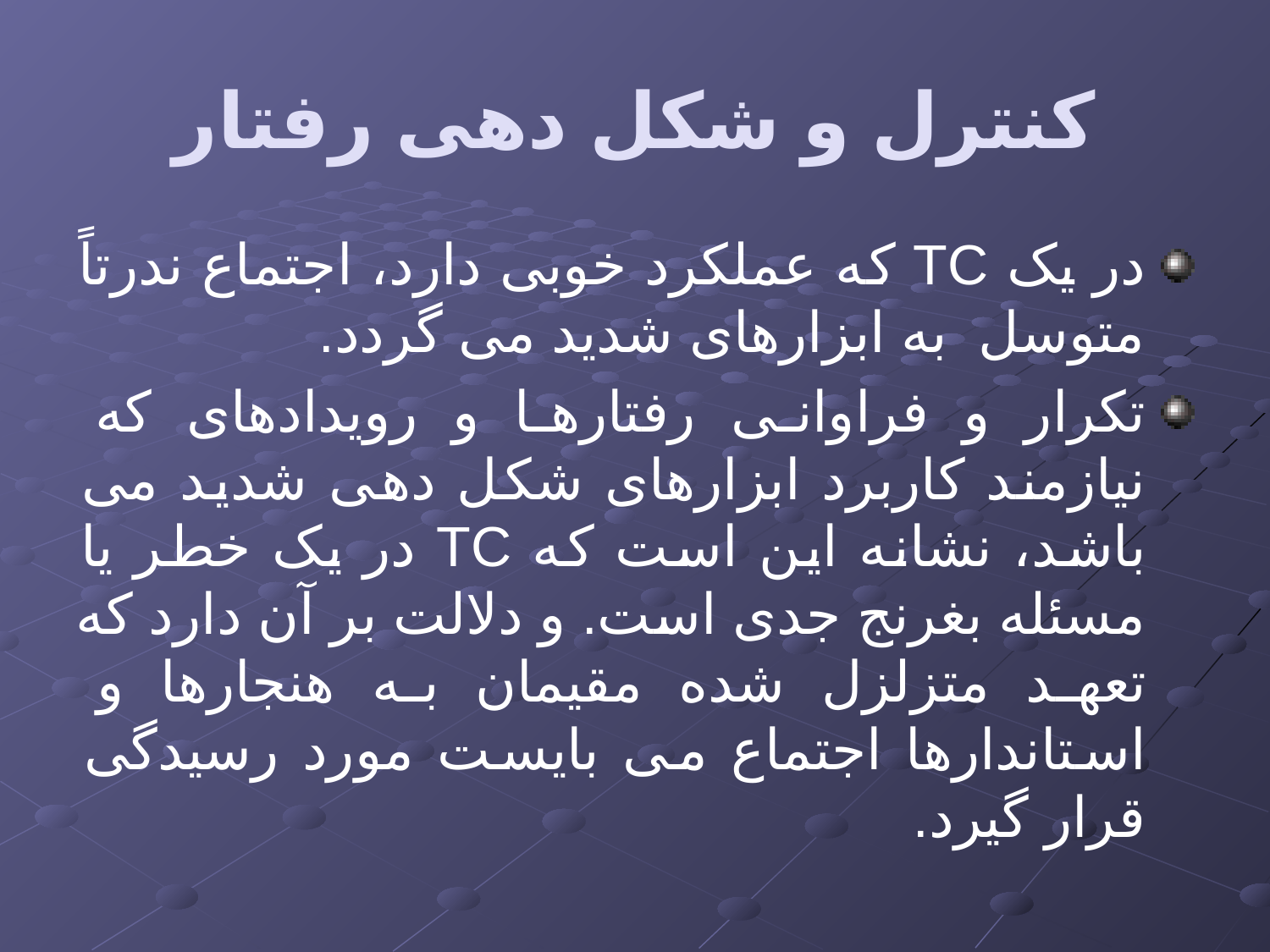

# کنترل و شکل دهی رفتار
در یک TC که عملکرد خوبی دارد، اجتماع ندرتاً متوسل  به ابزارهای شدید می گردد.
تکرار و فراوانی رفتارها و رویدادهای که نیازمند کاربرد ابزارهای شکل دهی شدید می باشد، نشانه این است که TC در یک خطر یا مسئله بغرنج جدی است. و دلالت بر آن دارد که تعهد متزلزل شده مقیمان به هنجارها و استاندارها اجتماع می بایست مورد رسیدگی قرار گیرد.